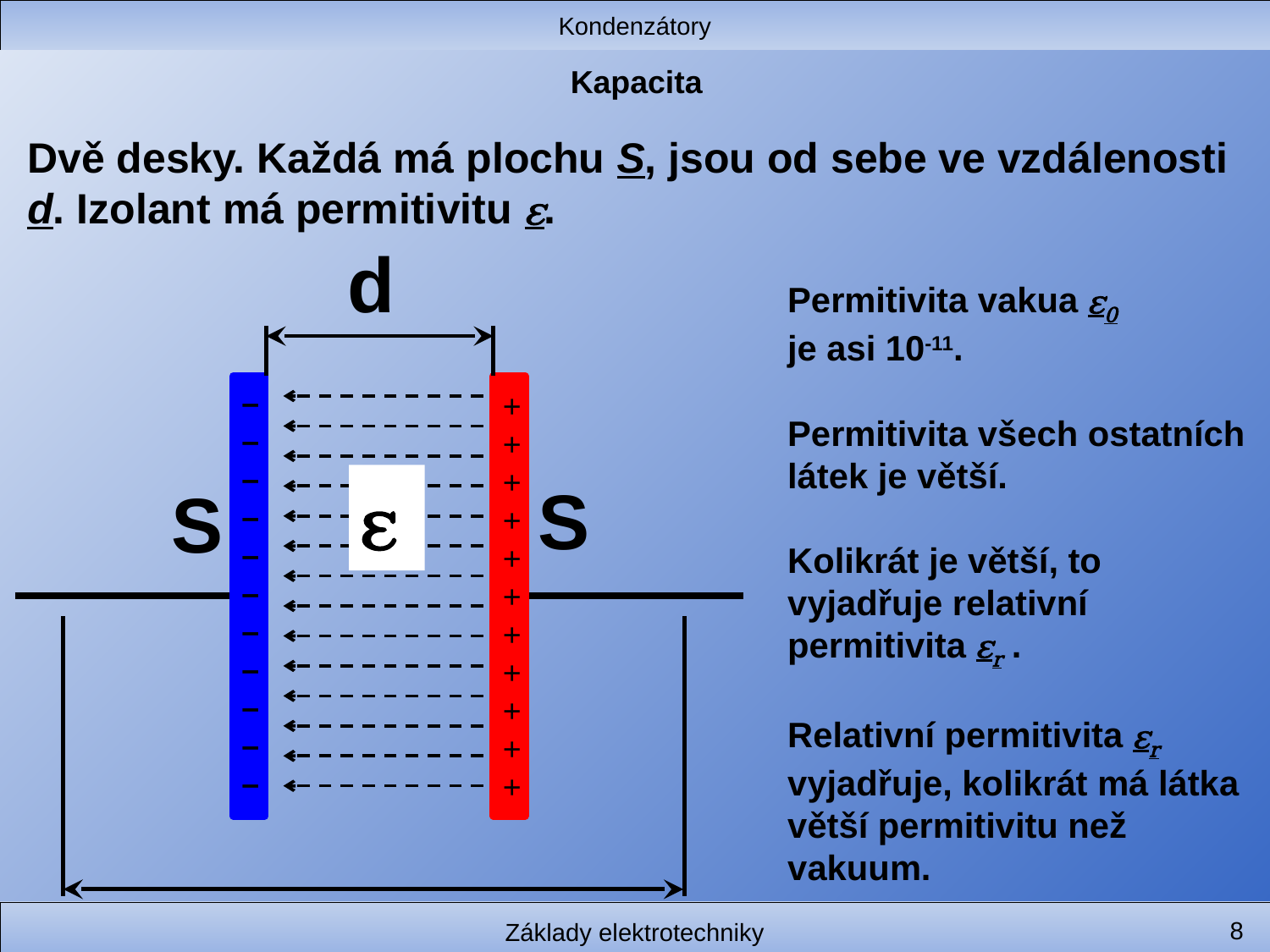

Kondenzátory
# Kapacita
Dvě desky. Každá má plochu S, jsou od sebe ve vzdálenosti d. Izolant má permitivitu ԑ.
d
– – – – – –– – – – –

+
++++++++++
S
Permitivita vakua ԑ0
je asi 10-11.

Permitivita všech ostatních látek je větší.

Kolikrát je větší, to vyjadřuje relativní permitivita ԑr .

Relativní permitivita ԑr vyjadřuje, kolikrát má látka větší permitivitu než vakuum.

ԑ
S
8
Základy elektrotechniky